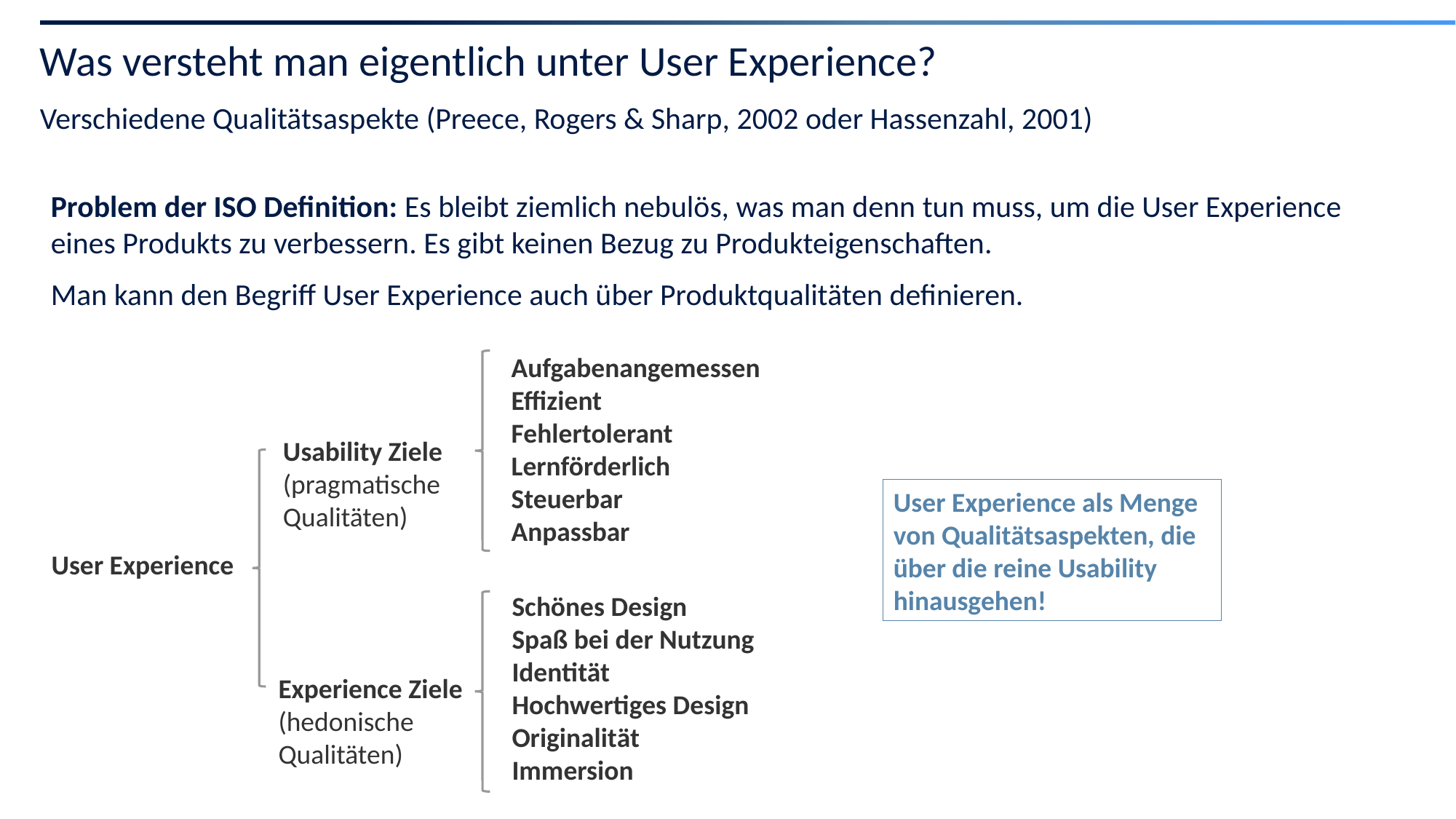

# Was versteht man eigentlich unter User Experience?
Verschiedene Qualitätsaspekte (Preece, Rogers & Sharp, 2002 oder Hassenzahl, 2001)
Problem der ISO Definition: Es bleibt ziemlich nebulös, was man denn tun muss, um die User Experience eines Produkts zu verbessern. Es gibt keinen Bezug zu Produkteigenschaften.
Man kann den Begriff User Experience auch über Produktqualitäten definieren.
Aufgabenangemessen
Effizient
Fehlertolerant
Lernförderlich
Steuerbar
Anpassbar

Usability Ziele
(pragmatische Qualitäten)

User Experience als Menge von Qualitätsaspekten, die über die reine Usability hinausgehen!
User Experience
Schönes Design
Spaß bei der Nutzung
Identität
Hochwertiges Design
Originalität
Immersion

Experience Ziele
(hedonische Qualitäten)